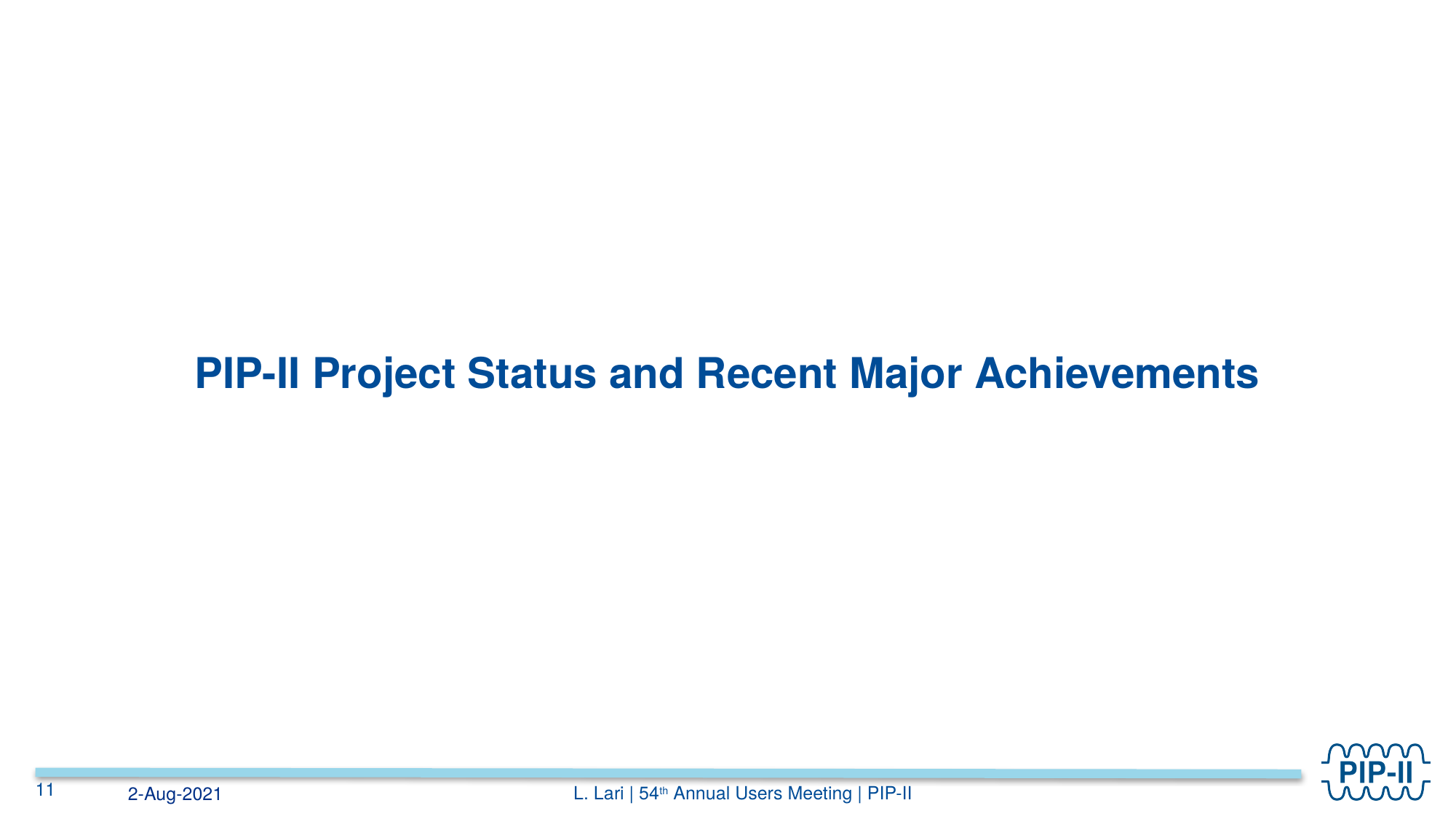

PIP-II Project Status and Recent Major Achievements

2-Aug-2021
11
L. Lari | 54th Annual Users Meeting | PIP-II